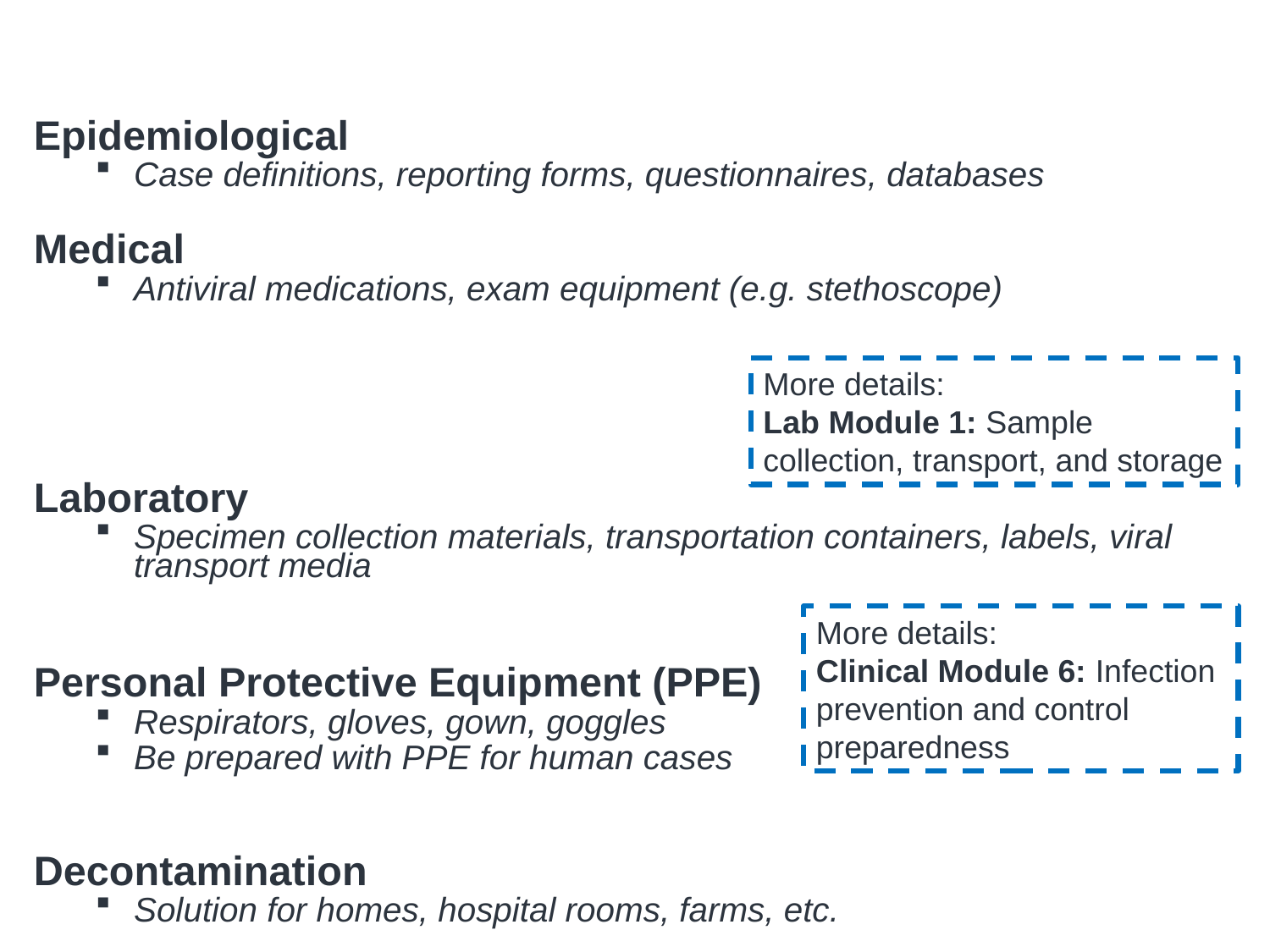

# Supplies
Epidemiological
Case definitions, reporting forms, questionnaires, databases

Medical
Antiviral medications, exam equipment (e.g. stethoscope)

Laboratory
Specimen collection materials, transportation containers, labels, viral transport media

Personal Protective Equipment (PPE)
Respirators, gloves, gown, goggles
Be prepared with PPE for human cases

Decontamination
Solution for homes, hospital rooms, farms, etc.

More details:
Lab Module 1: Sample collection, transport, and storage
More details:
Clinical Module 6: Infection prevention and control preparedness